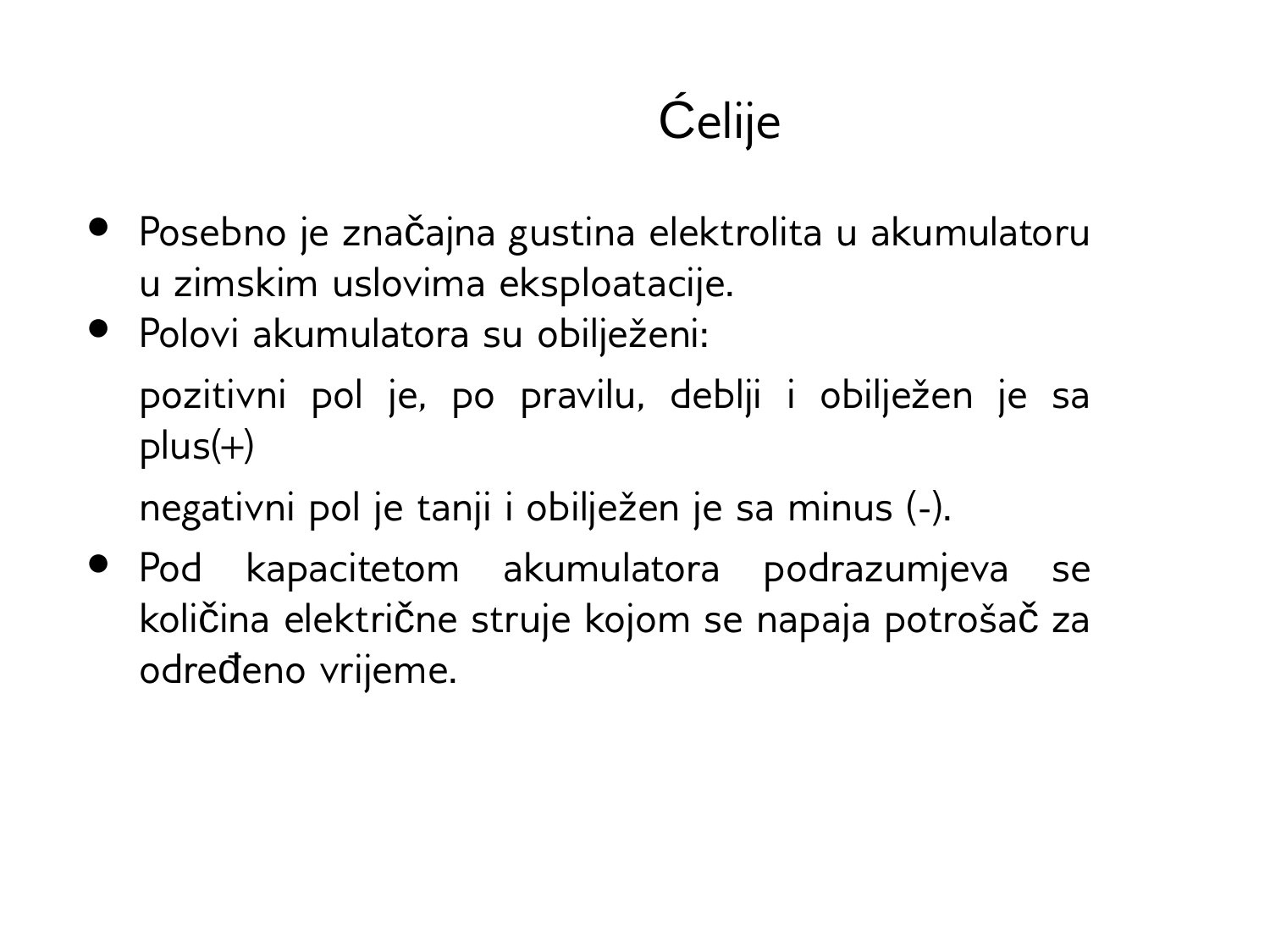

# Ćelije
Posebno je značajna gustina elektrolita u akumulatoru u zimskim uslovima eksploatacije.
Polovi akumulatora su obilježeni:
pozitivni pol je, po pravilu, deblji i obilježen je sa plus(+)
negativni pol je tanji i obilježen je sa minus (-).
Pod kapacitetom akumulatora podrazumjeva se količina električne struje kojom se napaja potrošač za određeno vrijeme.